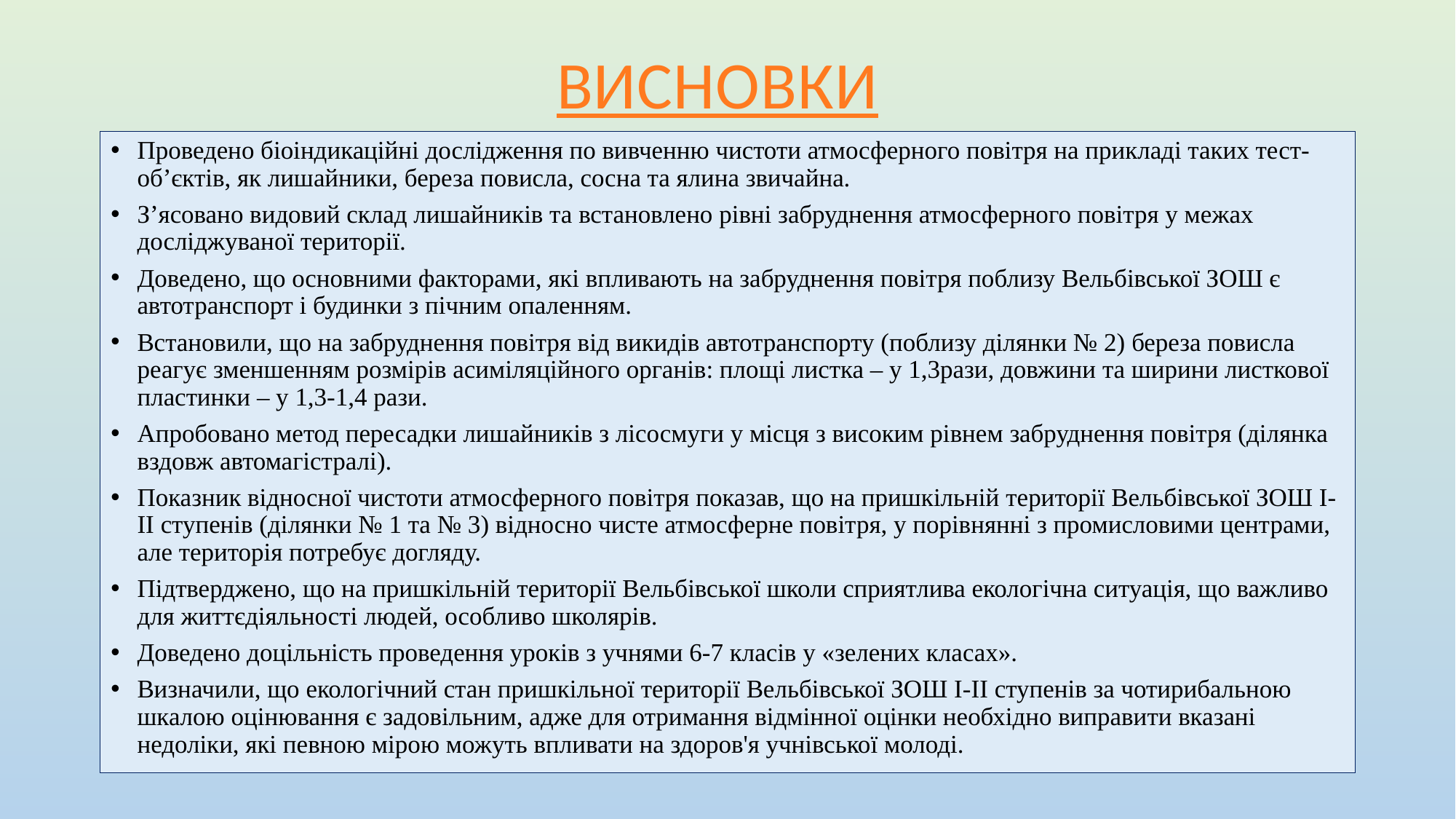

# ВИСНОВКИ
Проведено біоіндикаційні дослідження по вивченню чистоти атмосферного повітря на прикладі таких тест-об’єктів, як лишайники, береза повисла, сосна та ялина звичайна.
З’ясовано видовий склад лишайників та встановлено рівні забруднення атмосферного повітря у межах досліджуваної території.
Доведено, що основними факторами, які впливають на забруднення повітря поблизу Вельбівської ЗОШ є автотранспорт і будинки з пічним опаленням.
Встановили, що на забруднення повітря від викидів автотранспорту (поблизу ділянки № 2) береза повисла реагує зменшенням розмірів асиміляційного органів: площі листка – у 1,3рази, довжини та ширини листкової пластинки – у 1,3-1,4 рази.
Апробовано метод пересадки лишайників з лісосмуги у місця з високим рівнем забруднення повітря (ділянка вздовж автомагістралі).
Показник відносної чистоти атмосферного повітря показав, що на пришкільній території Вельбівської ЗОШ І-ІІ ступенів (ділянки № 1 та № 3) відносно чисте атмосферне повітря, у порівнянні з промисловими центрами, але територія потребує догляду.
Підтверджено, що на пришкільній території Вельбівської школи сприятлива екологічна ситуація, що важливо для життєдіяльності людей, особливо школярів.
Доведено доцільність проведення уроків з учнями 6-7 класів у «зелених класах».
Визначили, що екологічний стан пришкільної території Вельбівської ЗОШ І-ІІ ступенів за чотирибальною шкалою оцінювання є задовільним, адже для отримання відмінної оцінки необхідно виправити вказані недоліки, які певною мірою можуть впливати на здоров'я учнівської молоді.